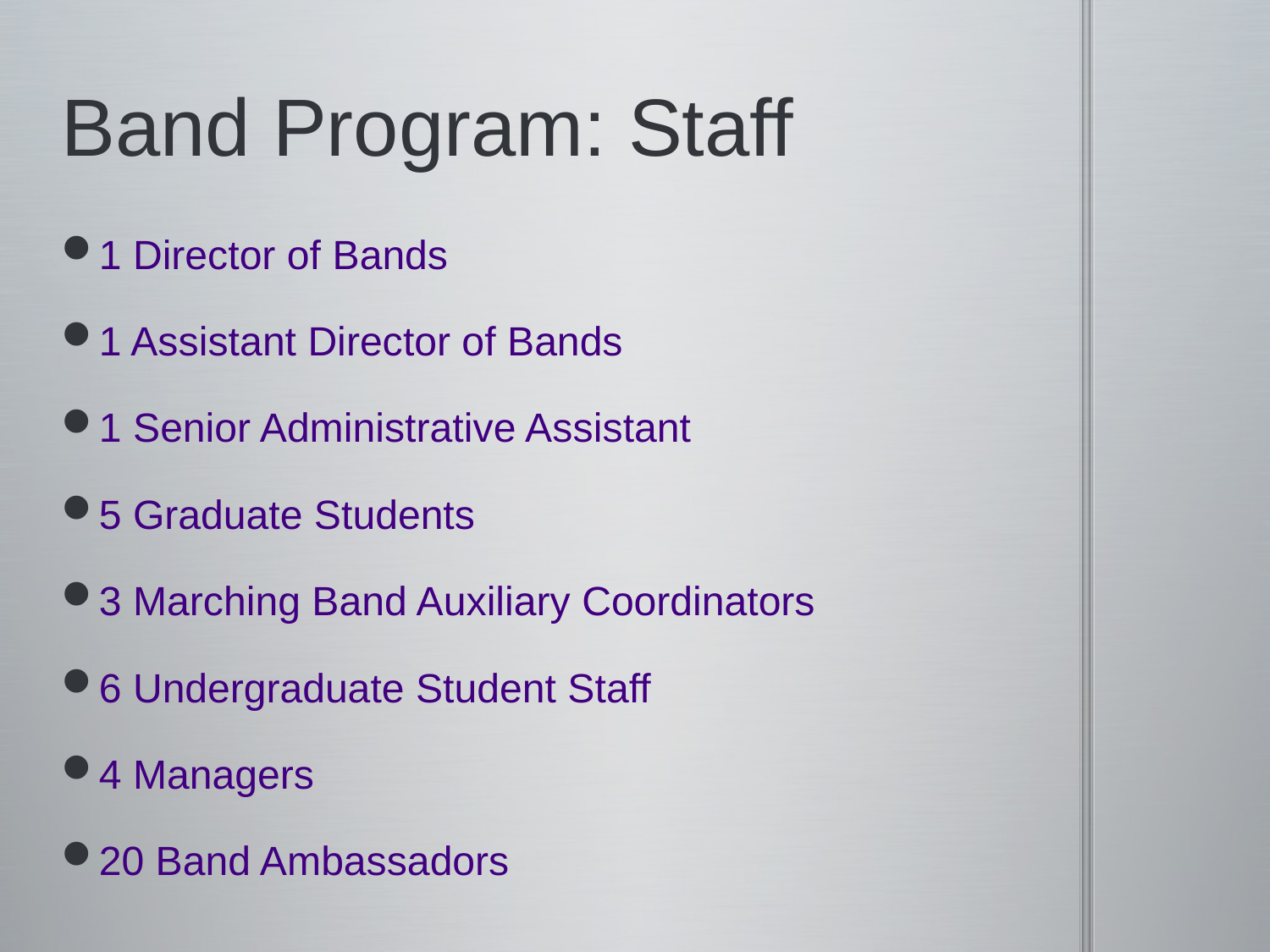

# Band Program: Staff
1 Director of Bands
1 Assistant Director of Bands
1 Senior Administrative Assistant
5 Graduate Students
3 Marching Band Auxiliary Coordinators
6 Undergraduate Student Staff
4 Managers
20 Band Ambassadors